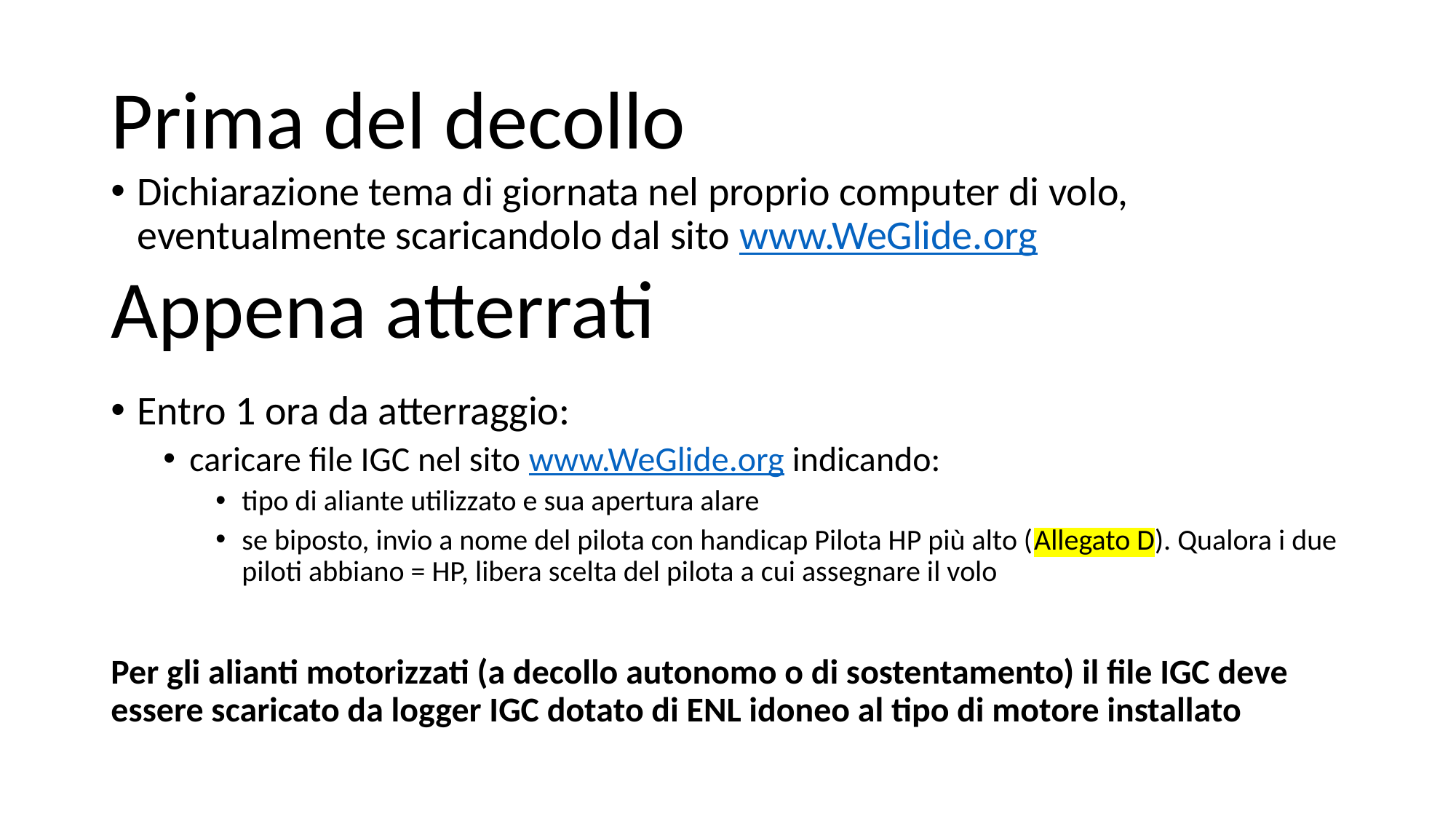

# Prima del decollo
Dichiarazione tema di giornata nel proprio computer di volo, eventualmente scaricandolo dal sito www.WeGlide.org

Entro 1 ora da atterraggio:
caricare file IGC nel sito www.WeGlide.org indicando:
tipo di aliante utilizzato e sua apertura alare
se biposto, invio a nome del pilota con handicap Pilota HP più alto (Allegato D). Qualora i due piloti abbiano = HP, libera scelta del pilota a cui assegnare il volo

Per gli alianti motorizzati (a decollo autonomo o di sostentamento) il file IGC deve essere scaricato da logger IGC dotato di ENL idoneo al tipo di motore installato

Appena atterrati